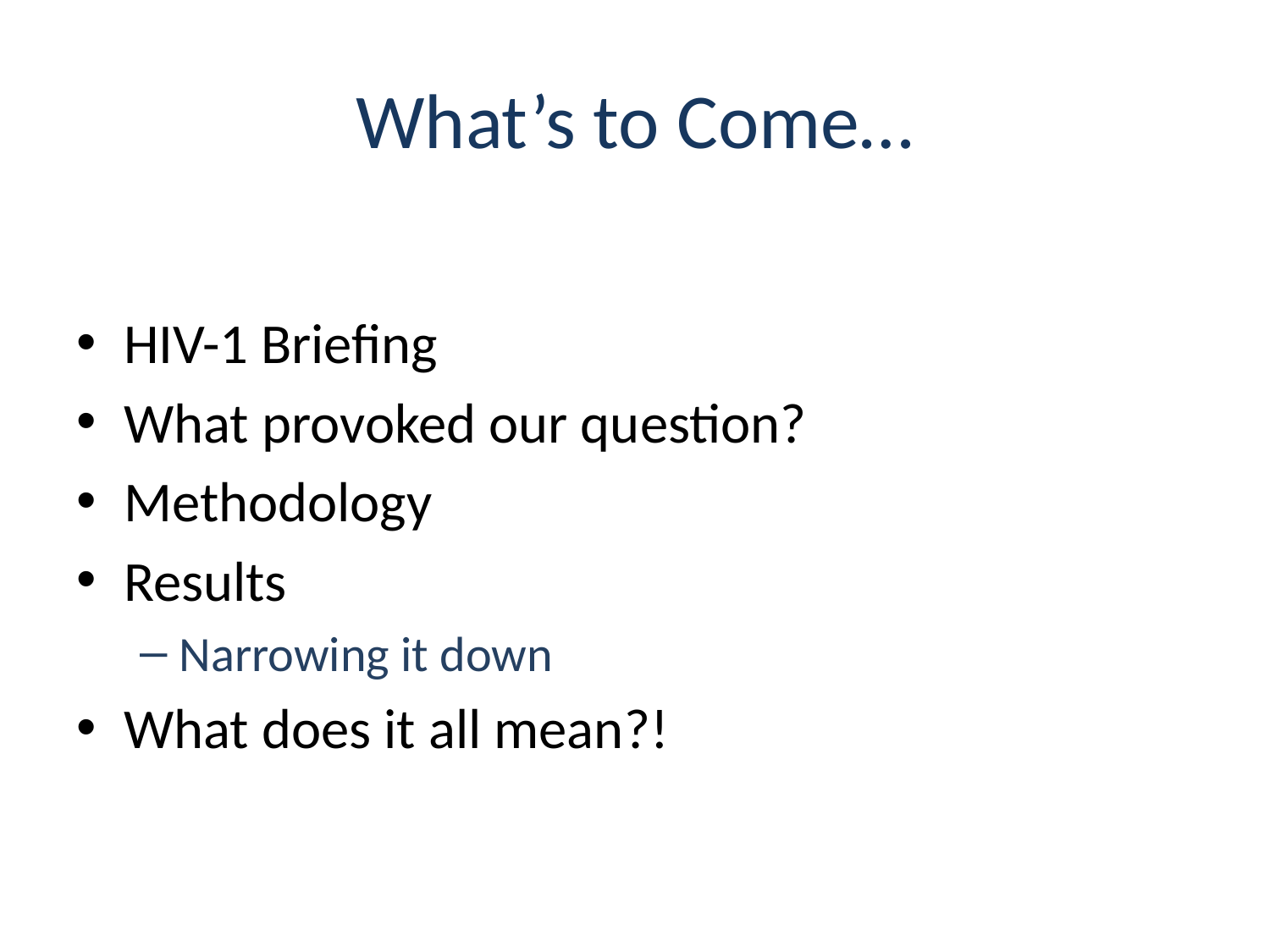

# What’s to Come…

HIV-1 Briefing
What provoked our question?
Methodology
Results
Narrowing it down
What does it all mean?!